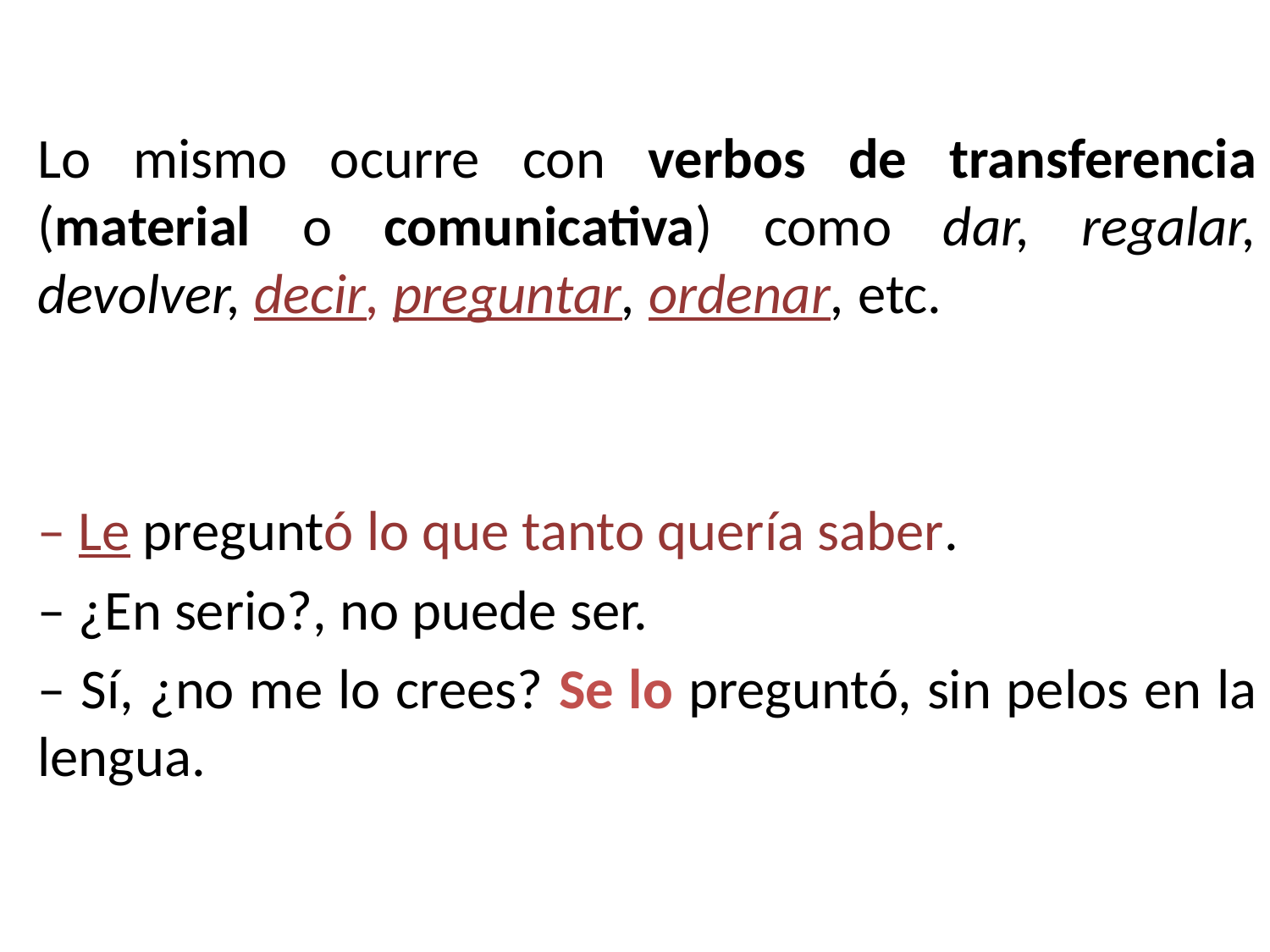

Lo mismo ocurre con verbos de transferencia (material o comunicativa) como dar, regalar, devolver, decir, preguntar, ordenar, etc.

– Le preguntó lo que tanto quería saber.
– ¿En serio?, no puede ser.
– Sí, ¿no me lo crees? Se lo preguntó, sin pelos en la lengua.